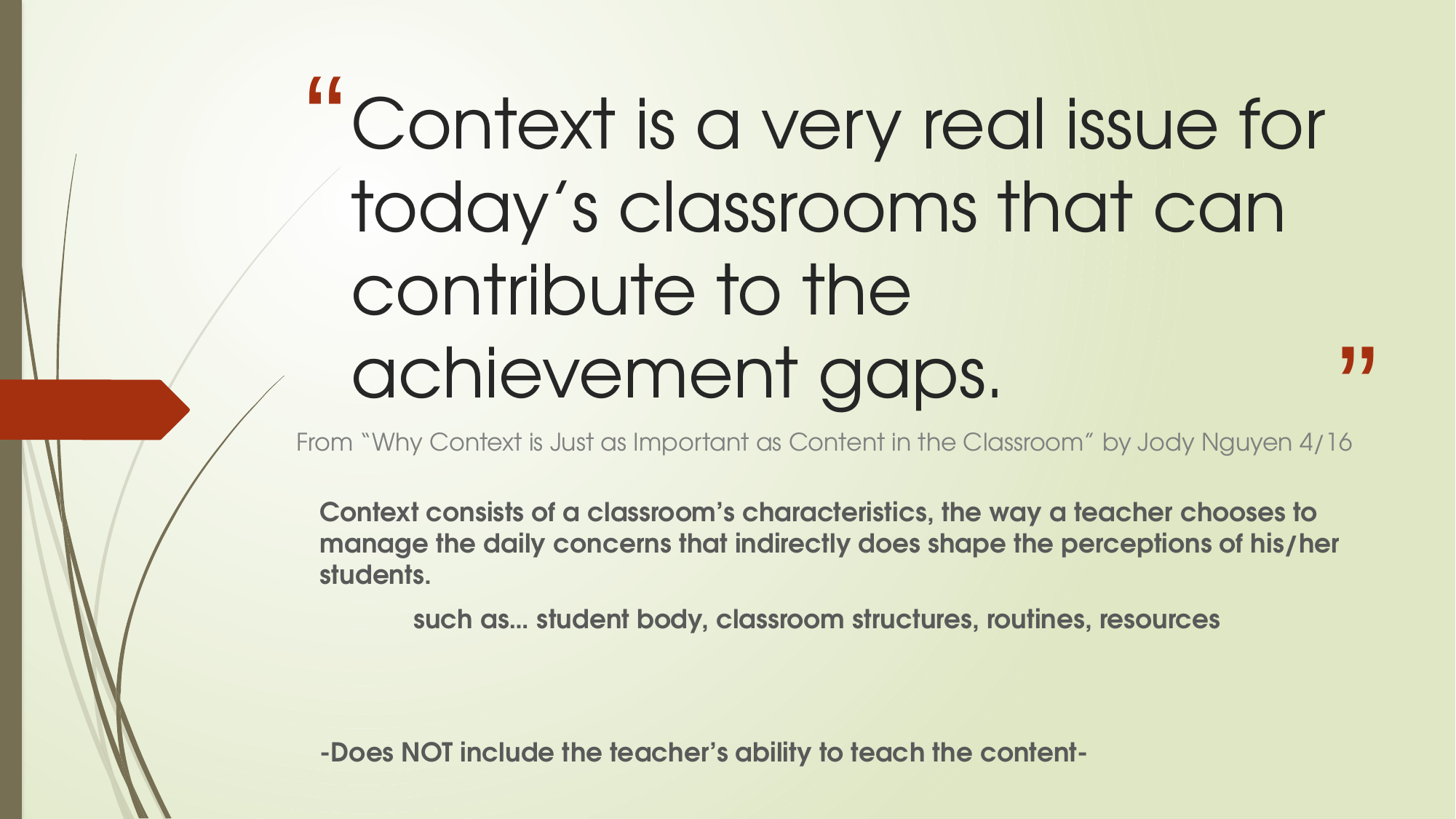

# Context is a very real issue for today’s classrooms that can contribute to the achievement gaps.
From “Why Context is Just as Important as Content in the Classroom” by Jody Nguyen 4/16
Context consists of a classroom’s characteristics, the way a teacher chooses to manage the daily concerns that indirectly does shape the perceptions of his/her students.
	such as… student body, classroom structures, routines, resources

-Does NOT include the teacher’s ability to teach the content-